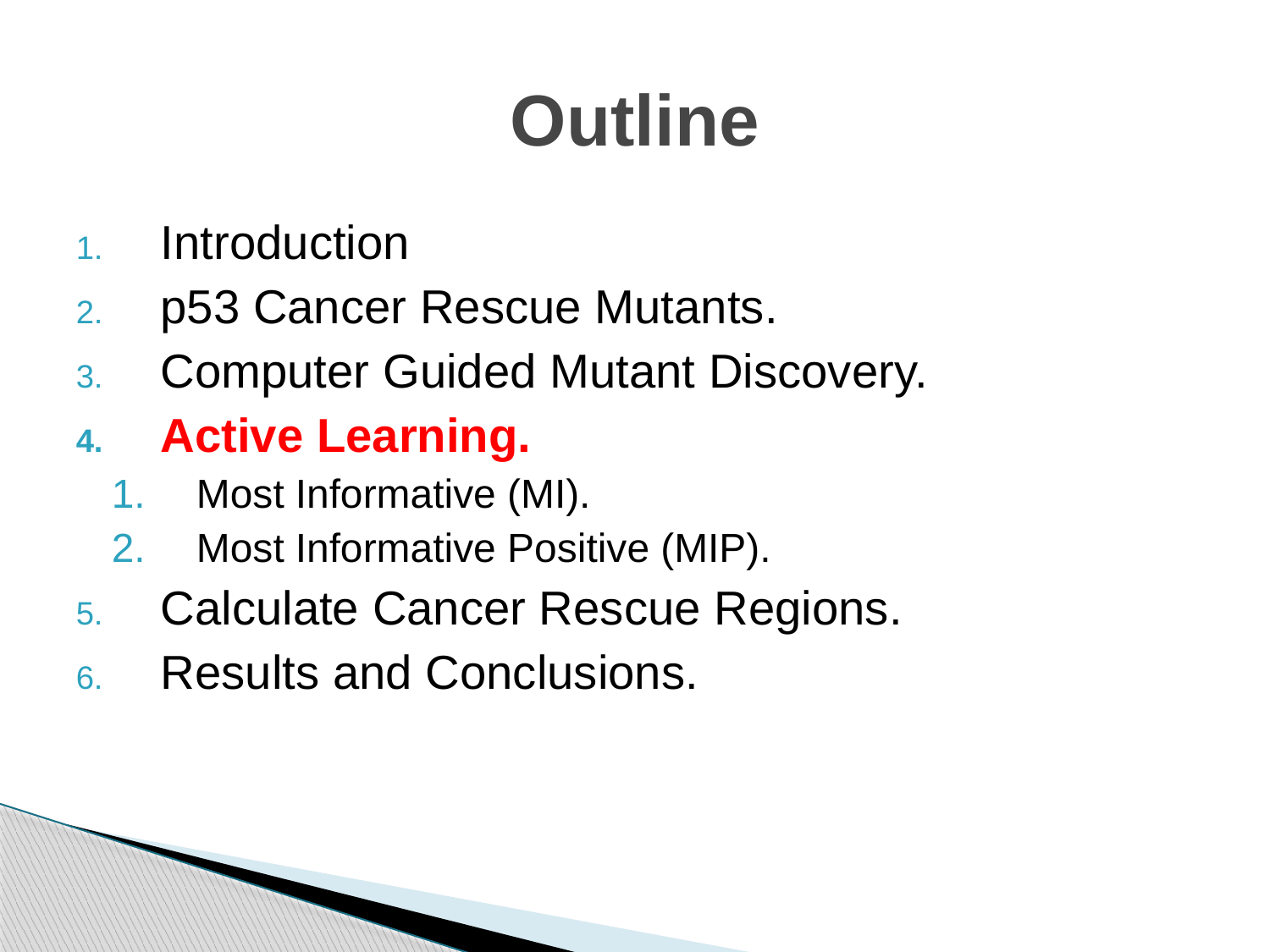

# Outline
Introduction
p53 Cancer Rescue Mutants.
Computer Guided Mutant Discovery.
Active Learning.
Most Informative (MI).
Most Informative Positive (MIP).
Calculate Cancer Rescue Regions.
Results and Conclusions.